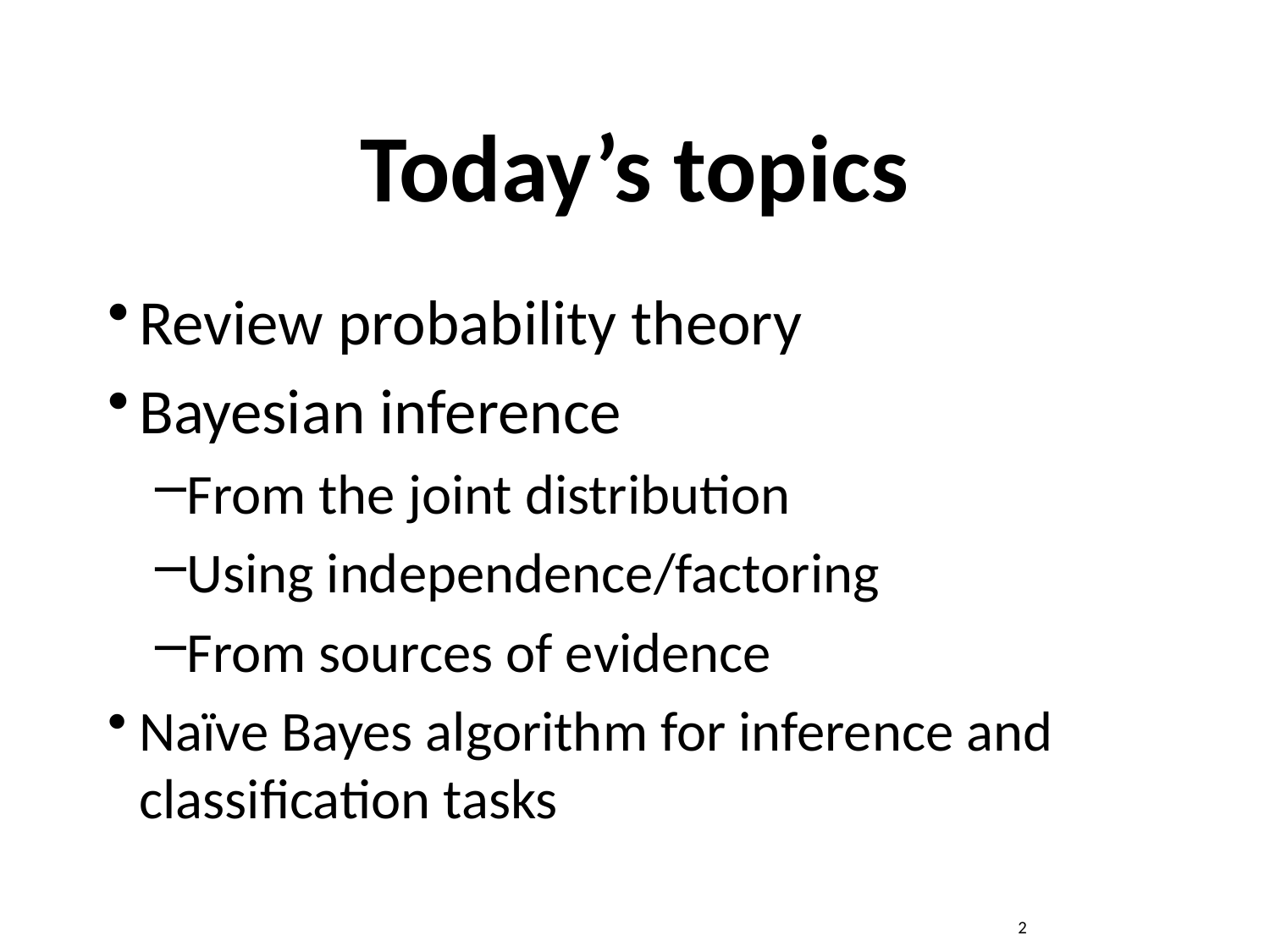

# Today’s topics
Review probability theory
Bayesian inference
From the joint distribution
Using independence/factoring
From sources of evidence
Naïve Bayes algorithm for inference and classification tasks
2